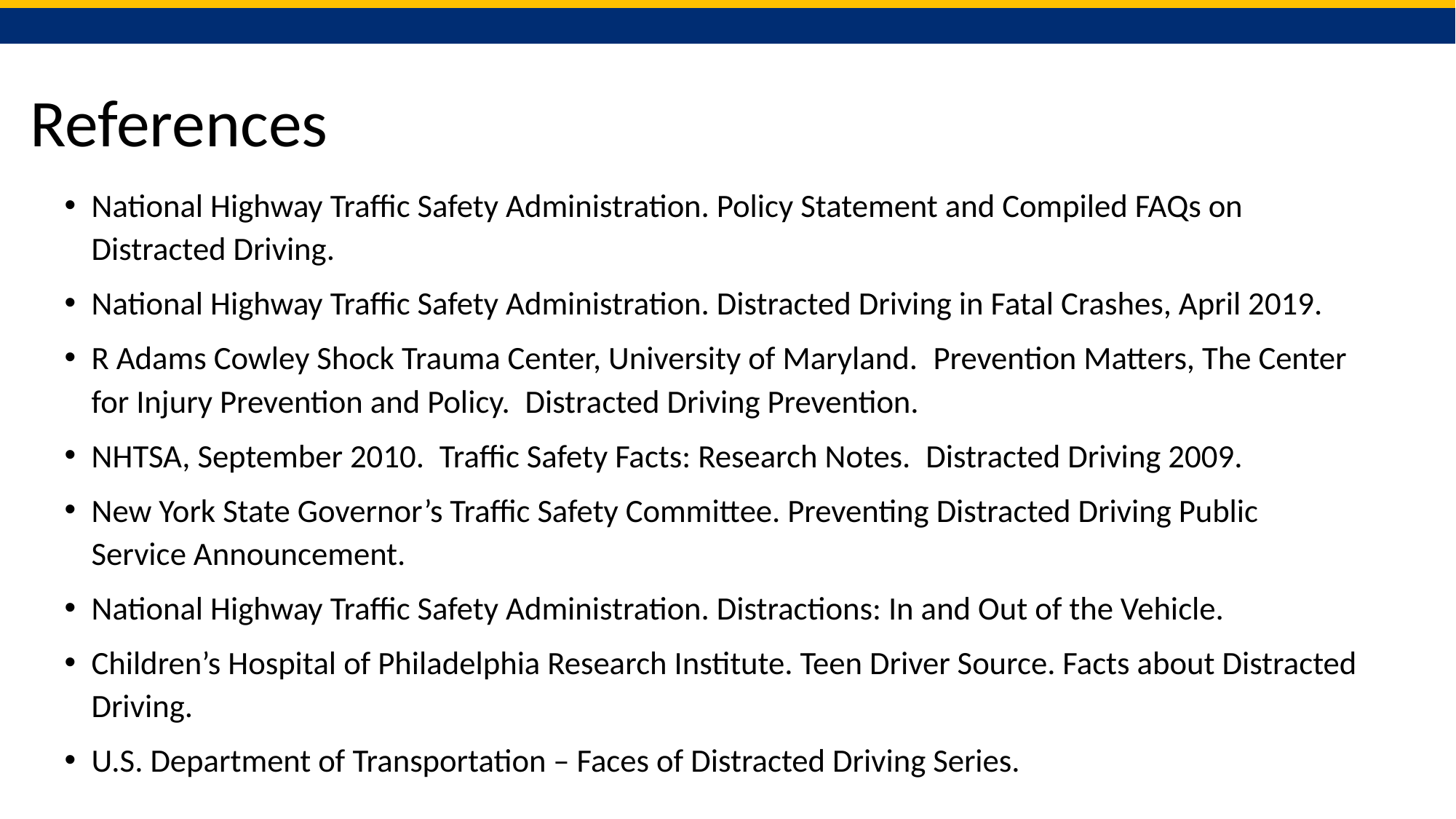

# References
National Highway Traffic Safety Administration. Policy Statement and Compiled FAQs on Distracted Driving.
National Highway Traffic Safety Administration. Distracted Driving in Fatal Crashes, April 2019.
R Adams Cowley Shock Trauma Center, University of Maryland.  Prevention Matters, The Center for Injury Prevention and Policy.  Distracted Driving Prevention.
NHTSA, September 2010.  Traffic Safety Facts: Research Notes.  Distracted Driving 2009.
New York State Governor’s Traffic Safety Committee. Preventing Distracted Driving Public Service Announcement.
National Highway Traffic Safety Administration. Distractions: In and Out of the Vehicle.
Children’s Hospital of Philadelphia Research Institute. Teen Driver Source. Facts about Distracted Driving.
U.S. Department of Transportation – Faces of Distracted Driving Series.